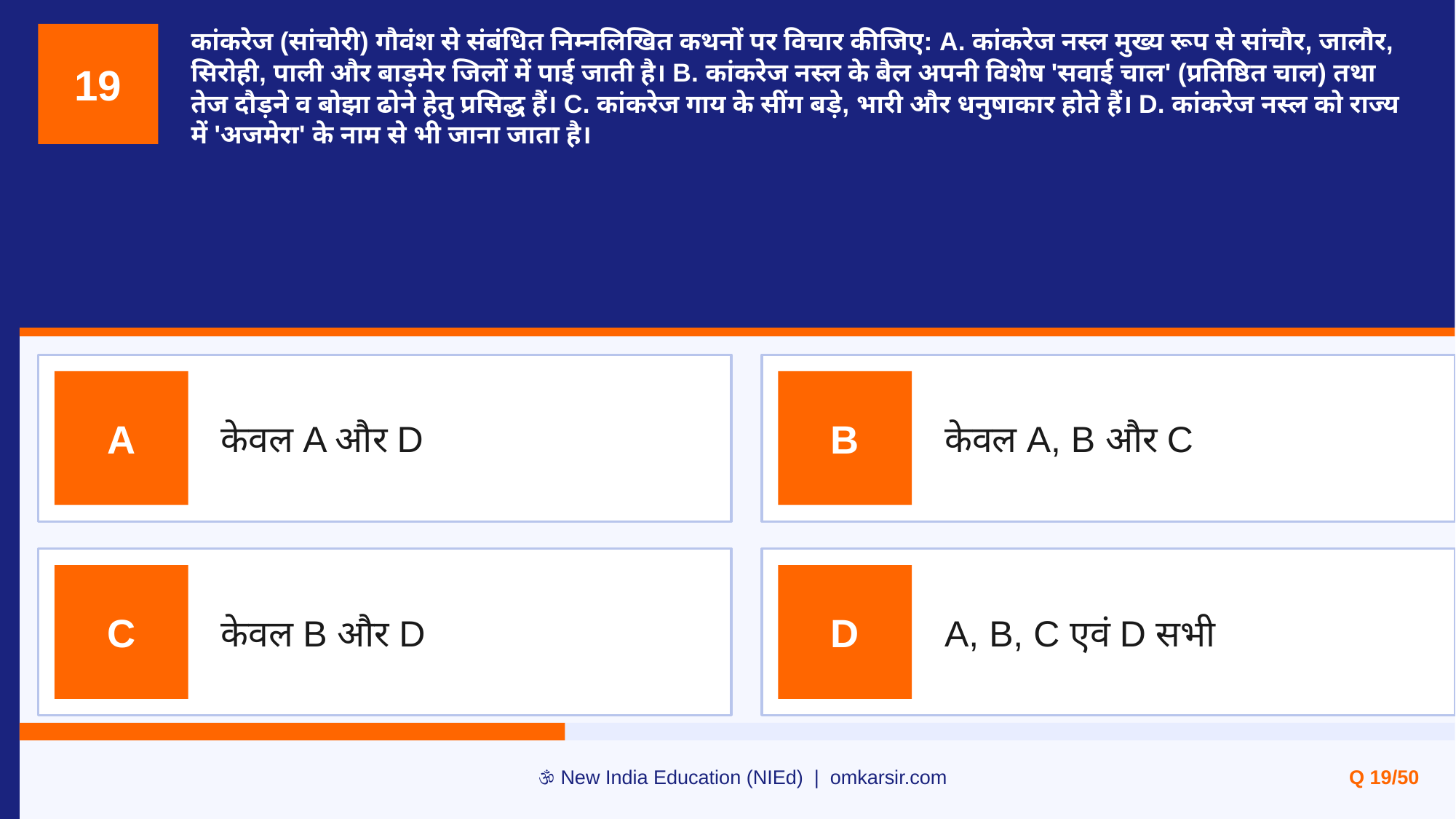

कांकरेज (सांचोरी) गौवंश से संबंधित निम्नलिखित कथनों पर विचार कीजिए: A. कांकरेज नस्ल मुख्य रूप से सांचौर, जालौर, सिरोही, पाली और बाड़मेर जिलों में पाई जाती है। B. कांकरेज नस्ल के बैल अपनी विशेष 'सवाई चाल' (प्रतिष्ठित चाल) तथा तेज दौड़ने व बोझा ढोने हेतु प्रसिद्ध हैं। C. कांकरेज गाय के सींग बड़े, भारी और धनुषाकार होते हैं। D. कांकरेज नस्ल को राज्य में 'अजमेरा' के नाम से भी जाना जाता है।
19

केवल A और D
केवल A, B और C
A
B

केवल B और D
A, B, C एवं D सभी
C
D

🕉️ New India Education (NIEd)  |  omkarsir.com
Q 19/50